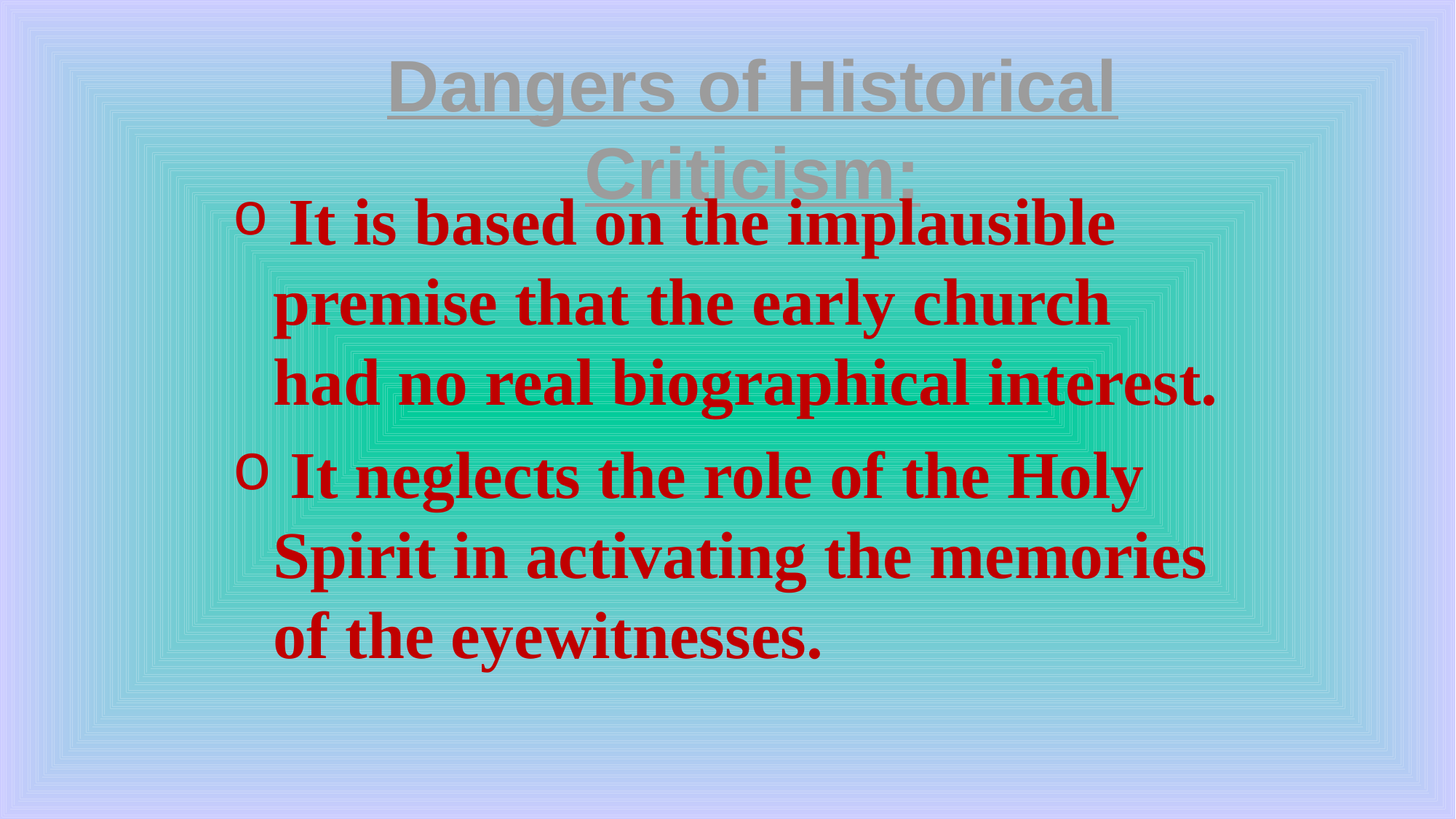

Dangers of Historical Criticism:
 It is based on the implausible premise that the early church had no real biographical interest.
 It neglects the role of the Holy Spirit in activating the memories of the eyewitnesses.